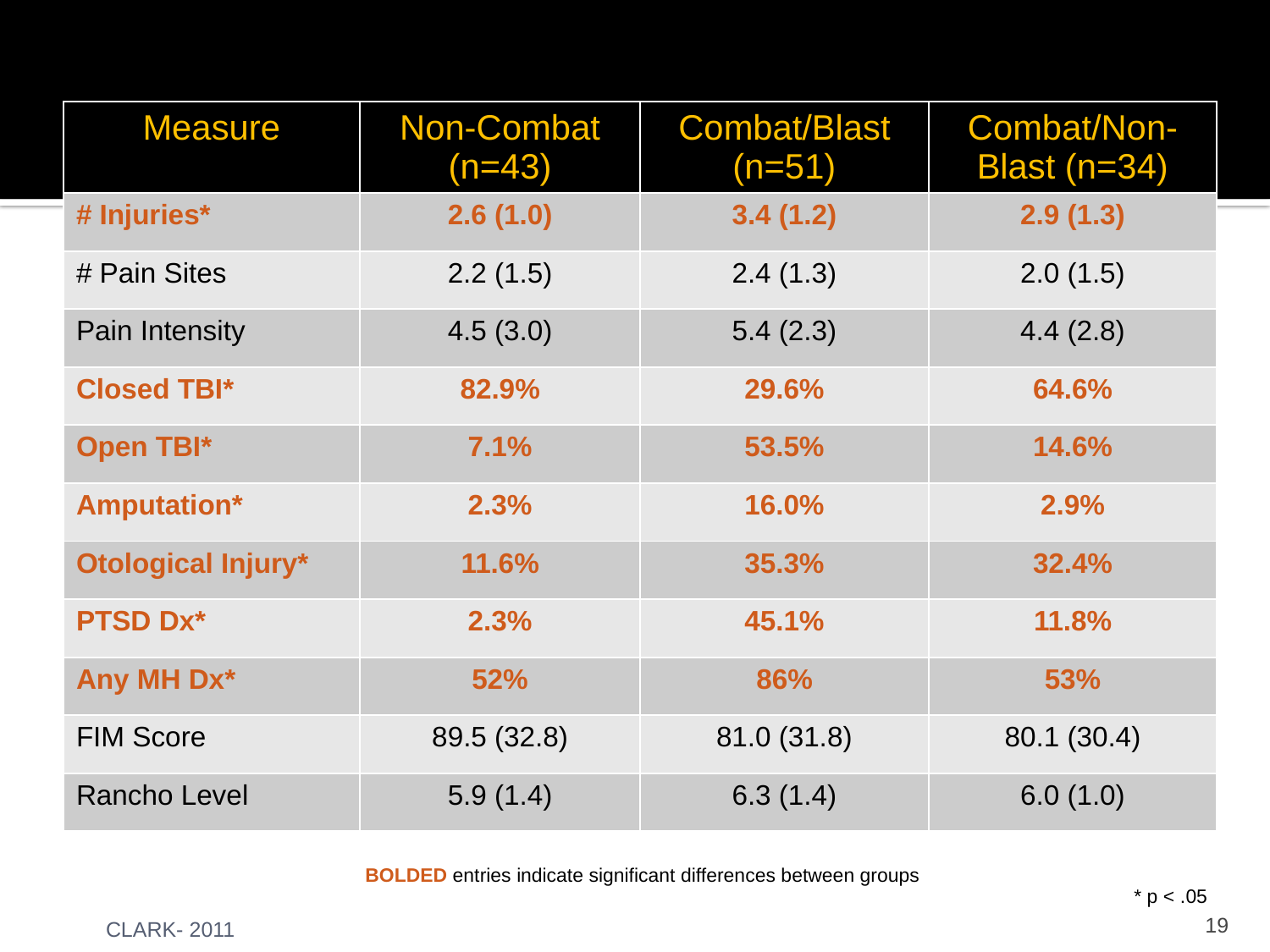

| Measure | Non-Combat (n=43) | Combat/Blast (n=51) | Combat/Non-Blast (n=34) |
| --- | --- | --- | --- |
| # Injuries\* | 2.6 (1.0) | 3.4 (1.2) | 2.9 (1.3) |
| # Pain Sites | 2.2 (1.5) | 2.4 (1.3) | 2.0 (1.5) |
| Pain Intensity | 4.5 (3.0) | 5.4 (2.3) | 4.4 (2.8) |
| Closed TBI\* | 82.9% | 29.6% | 64.6% |
| Open TBI\* | 7.1% | 53.5% | 14.6% |
| Amputation\* | 2.3% | 16.0% | 2.9% |
| Otological Injury\* | 11.6% | 35.3% | 32.4% |
| PTSD Dx\* | 2.3% | 45.1% | 11.8% |
| Any MH Dx\* | 52% | 86% | 53% |
| FIM Score | 89.5 (32.8) | 81.0 (31.8) | 80.1 (30.4) |
| Rancho Level | 5.9 (1.4) | 6.3 (1.4) | 6.0 (1.0) |
BOLDED entries indicate significant differences between groups
* p < .05
19
CLARK- 2011